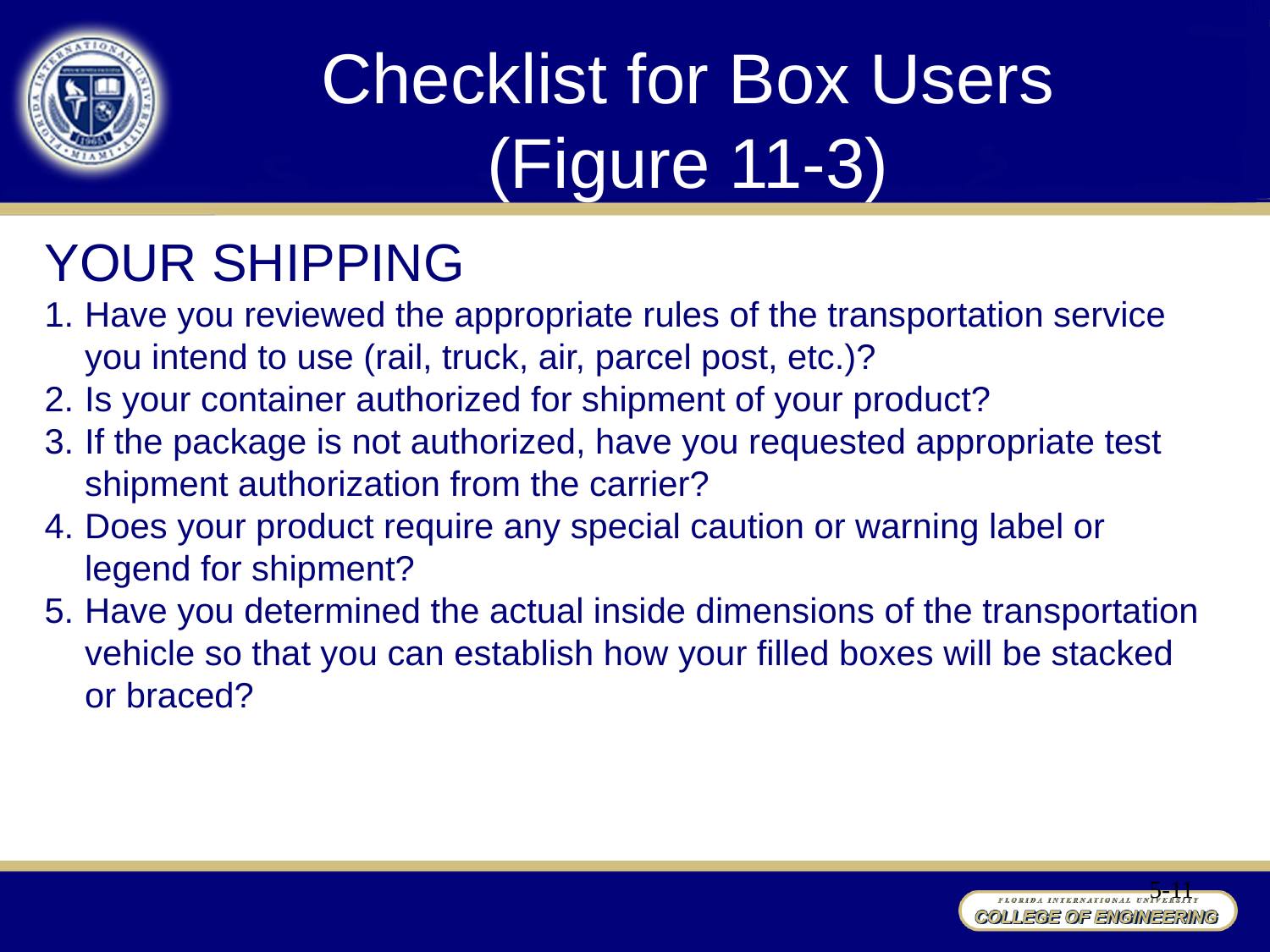

# Checklist for Box Users (Figure 11-3)
YOUR SHIPPING
Have you reviewed the appropriate rules of the transportation service you intend to use (rail, truck, air, parcel post, etc.)?
Is your container authorized for shipment of your product?
If the package is not authorized, have you requested appropriate test shipment authorization from the carrier?
Does your product require any special caution or warning label or legend for shipment?
Have you determined the actual inside dimensions of the transportation vehicle so that you can establish how your filled boxes will be stacked or braced?
5-11